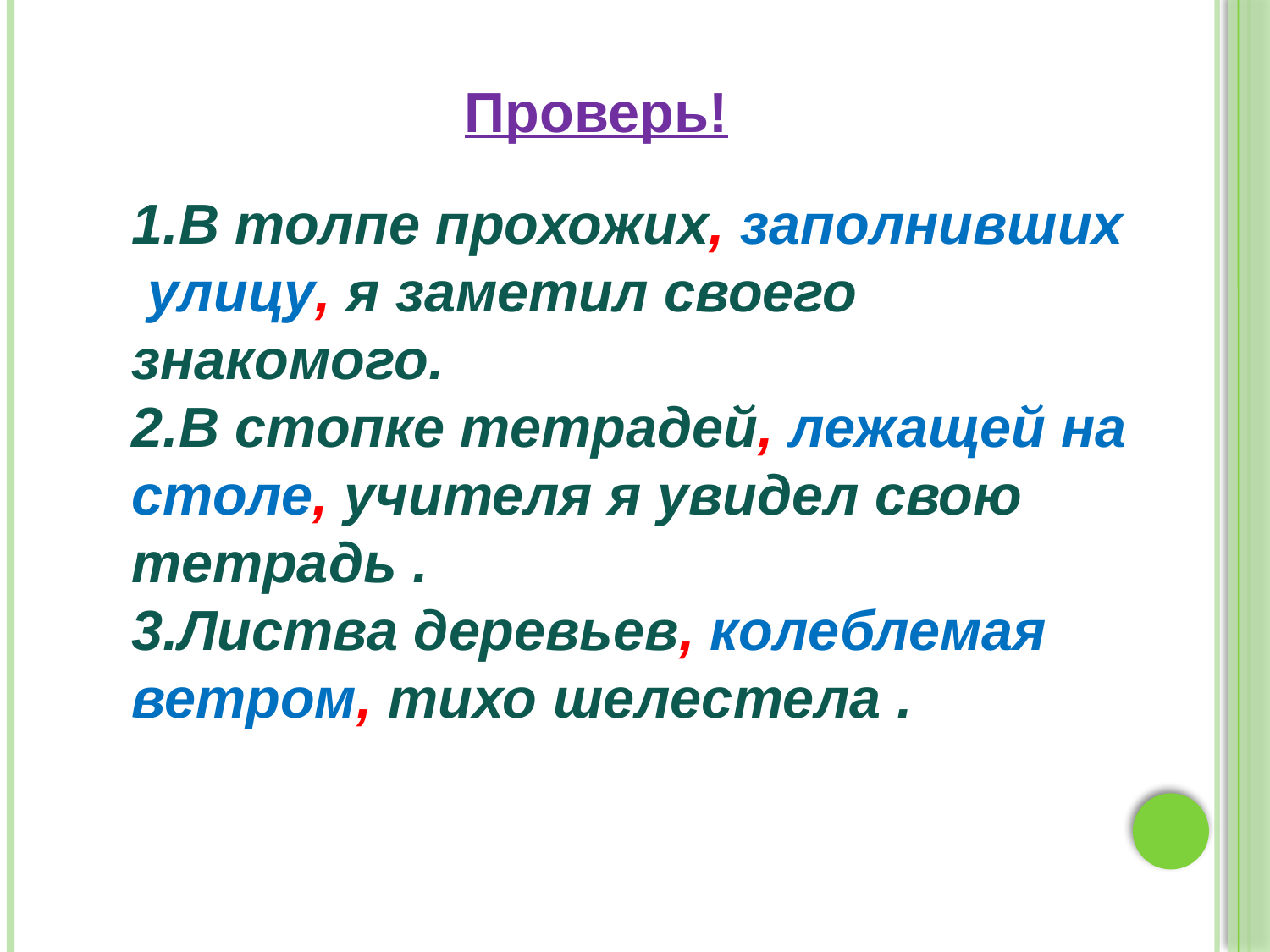

Проверь!
1.В толпе прохожих, заполнивших  улицу, я заметил своего знакомого.
2.В стопке тетрадей, лежащей на столе, учителя я увидел свою тетрадь .
3.Листва деревьев, колеблемая  ветром, тихо шелестела .